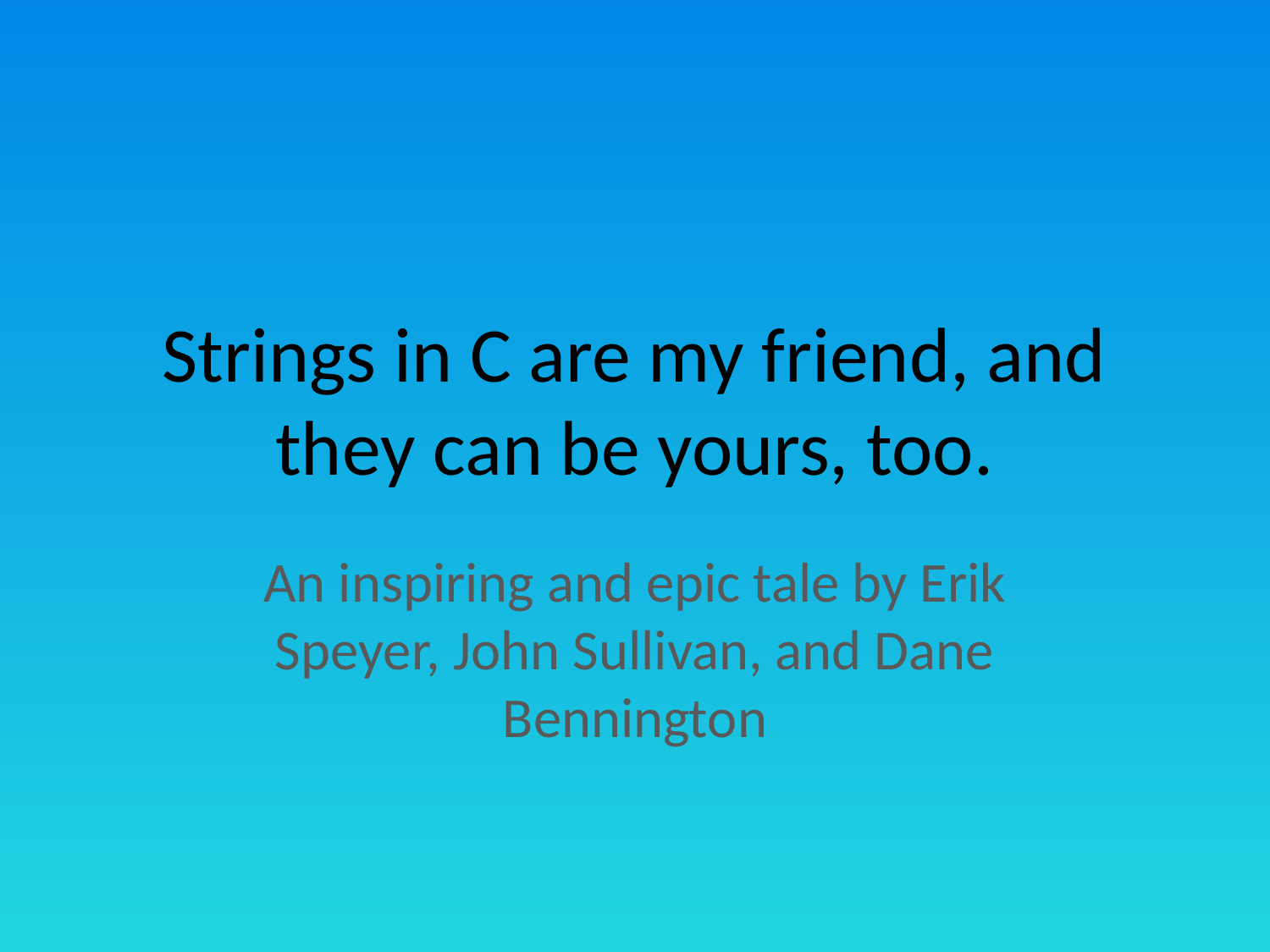

# Strings in C are my friend, and they can be yours, too.
An inspiring and epic tale by Erik Speyer, John Sullivan, and Dane Bennington